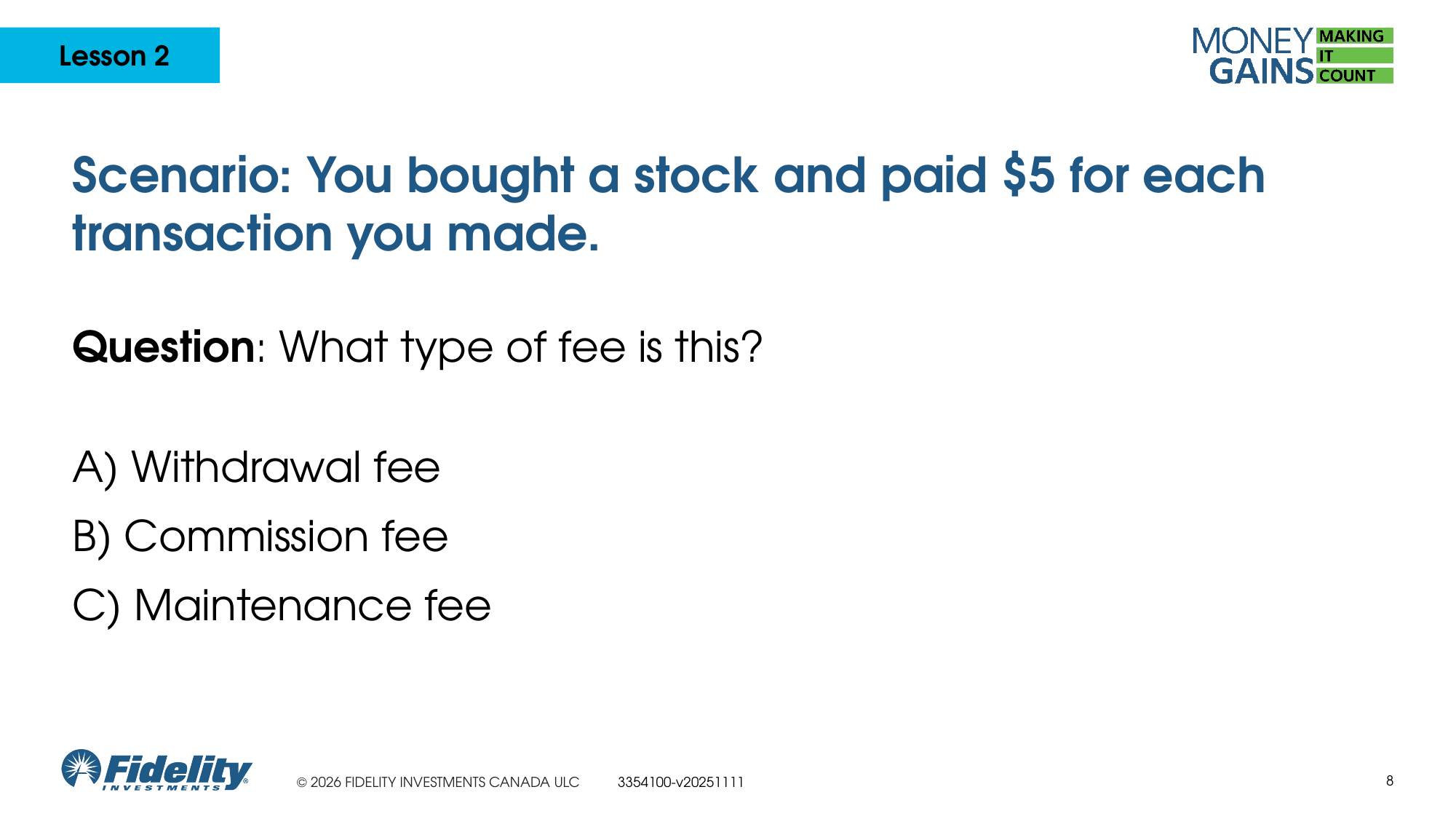

# Scenario: You bought a stock and paid $5 for each transaction you made.
Question: What type of fee is this?
A) Withdrawal fee
B) Commission fee
C) Maintenance fee
8